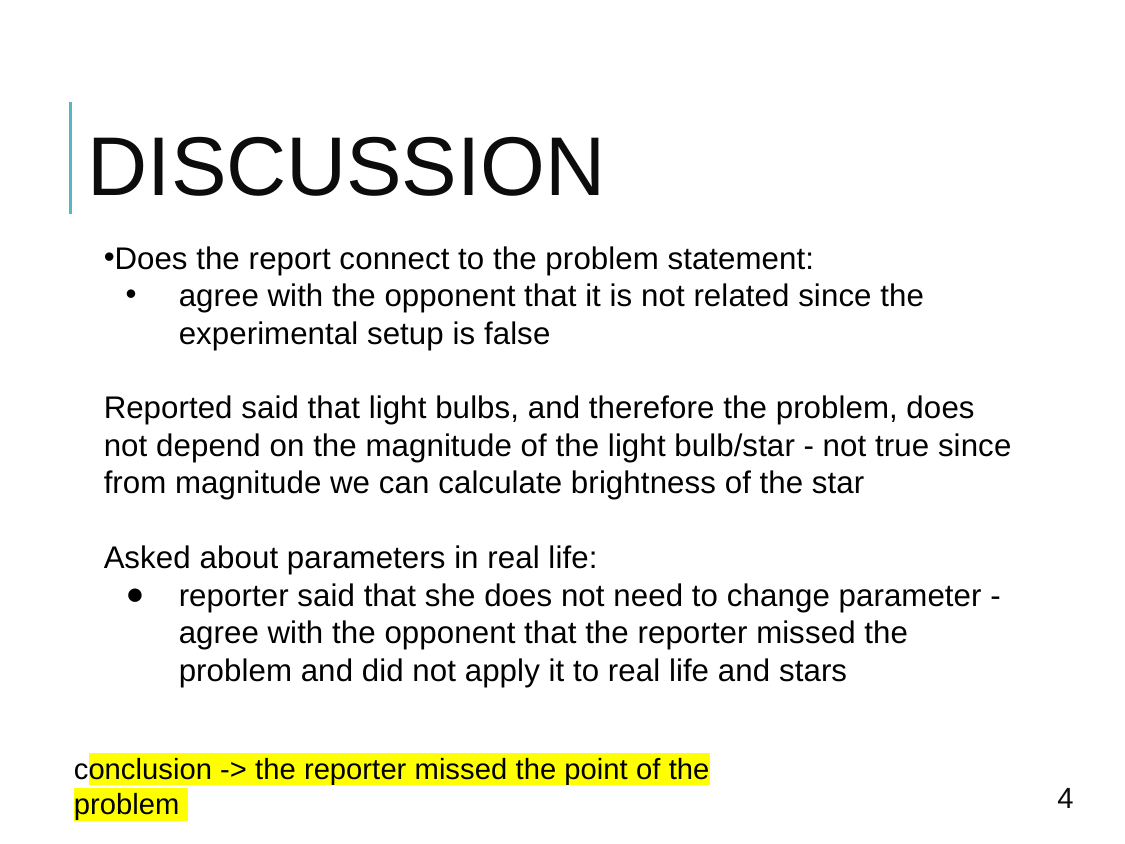

# DISCUSSION
Does the report connect to the problem statement:
agree with the opponent that it is not related since the experimental setup is false

Reported said that light bulbs, and therefore the problem, does not depend on the magnitude of the light bulb/star - not true since from magnitude we can calculate brightness of the star

Asked about parameters in real life:
reporter said that she does not need to change parameter - agree with the opponent that the reporter missed the problem and did not apply it to real life and stars

conclusion -> the reporter missed the point of the problem
4